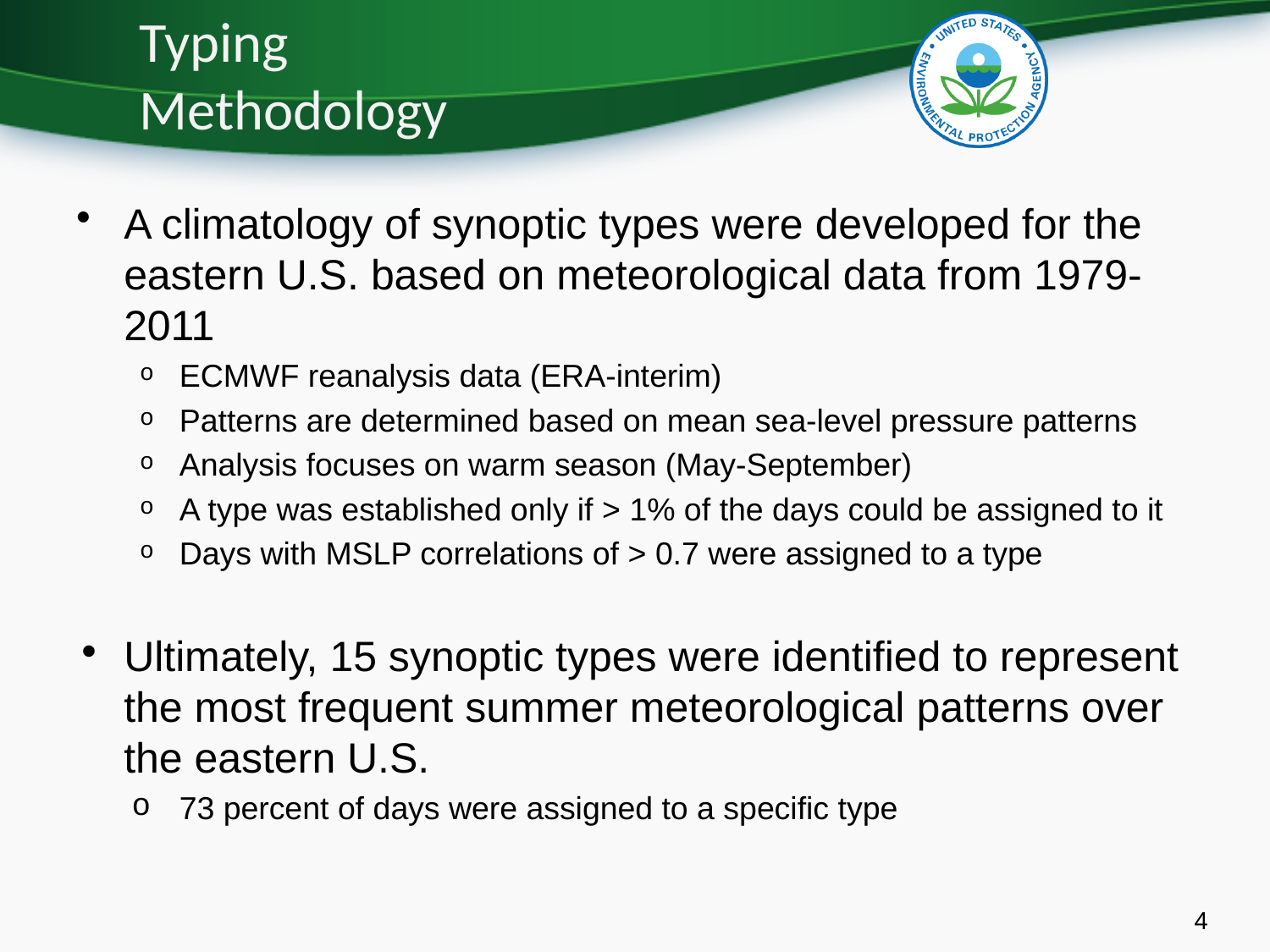

Typing Methodology
A climatology of synoptic types were developed for the eastern U.S. based on meteorological data from 1979-2011
ECMWF reanalysis data (ERA-interim)
Patterns are determined based on mean sea-level pressure patterns
Analysis focuses on warm season (May-September)
A type was established only if > 1% of the days could be assigned to it
Days with MSLP correlations of > 0.7 were assigned to a type

Ultimately, 15 synoptic types were identified to represent the most frequent summer meteorological patterns over the eastern U.S.
73 percent of days were assigned to a specific type

4